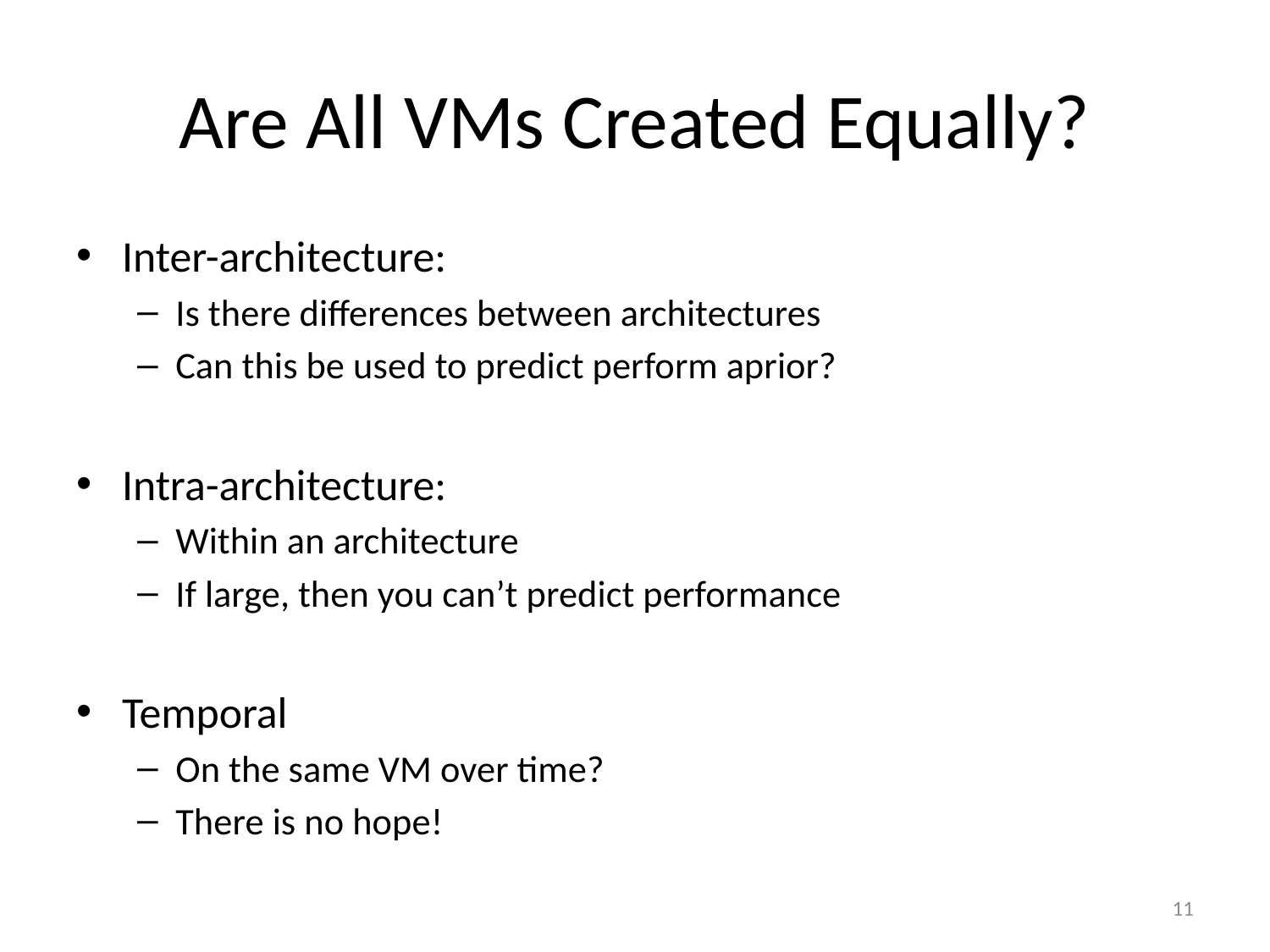

# Are All VMs Created Equally?
Inter-architecture:
Is there differences between architectures
Can this be used to predict perform aprior?

Intra-architecture:
Within an architecture
If large, then you can’t predict performance

Temporal
On the same VM over time?
There is no hope!
11